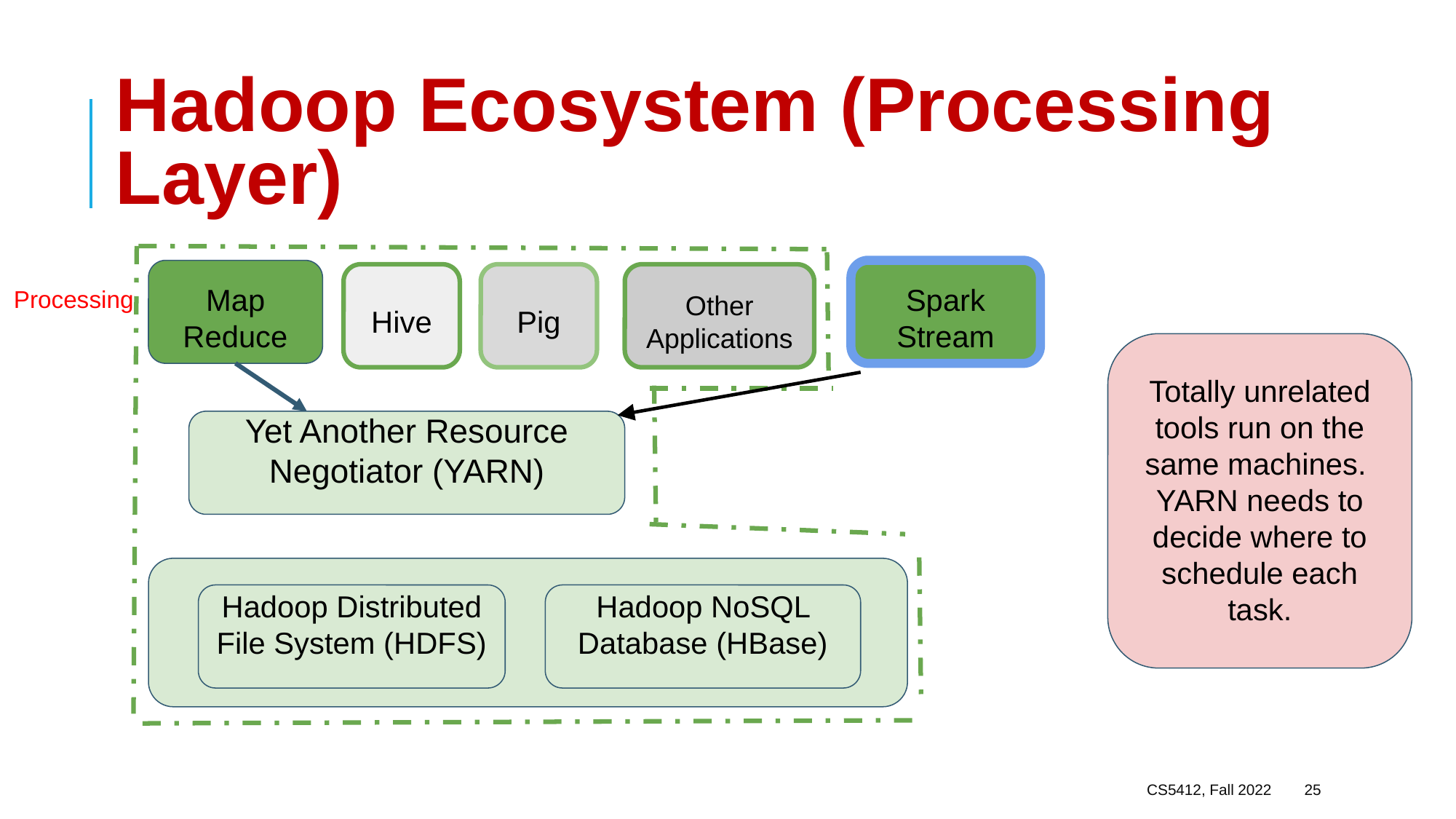

# Hadoop Ecosystem (Processing Layer)

Spark Stream

Map Reduce

Other Applications

Hive

Pig

Processing

Totally unrelated tools run on the same machines.  YARN needs to decide where to schedule each task.

Yet Another Resource Negotiator (YARN)

Hadoop Distributed File System (HDFS)

Hadoop NoSQL Database (HBase)

CS5412, Fall 2022
25